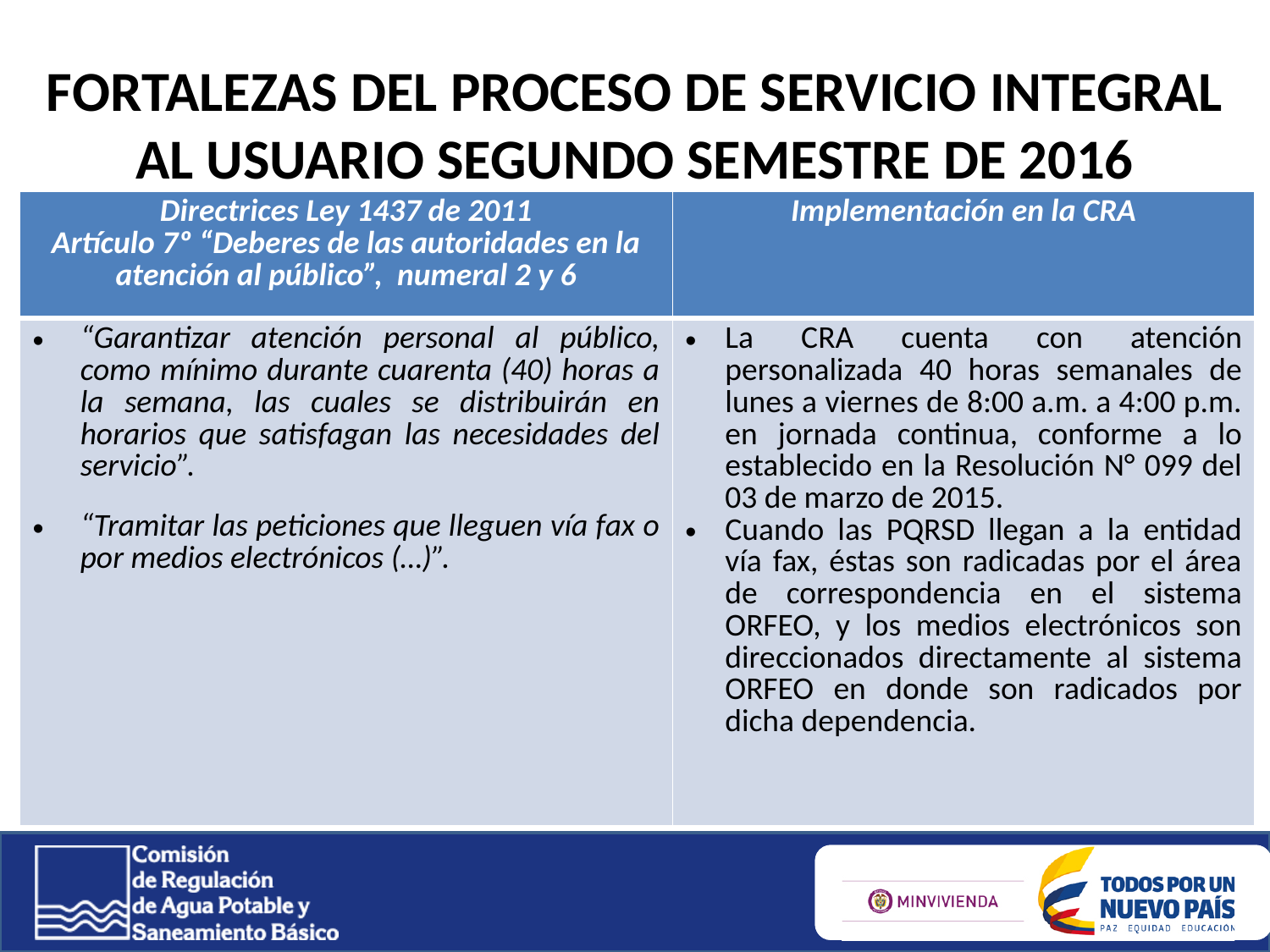

FORTALEZAS DEL PROCESO DE SERVICIO INTEGRAL AL USUARIO SEGUNDO SEMESTRE DE 2016
| Directrices Ley 1437 de 2011 Artículo 7º “Deberes de las autoridades en la atención al público”, numeral 2 y 6 | Implementación en la CRA |
| --- | --- |
| “Garantizar atención personal al público, como mínimo durante cuarenta (40) horas a la semana, las cuales se distribuirán en horarios que satisfagan las necesidades del servicio”. “Tramitar las peticiones que lleguen vía fax o por medios electrónicos (…)”. | La CRA cuenta con atención personalizada 40 horas semanales de lunes a viernes de 8:00 a.m. a 4:00 p.m. en jornada continua, conforme a lo establecido en la Resolución N° 099 del 03 de marzo de 2015. Cuando las PQRSD llegan a la entidad vía fax, éstas son radicadas por el área de correspondencia en el sistema ORFEO, y los medios electrónicos son direccionados directamente al sistema ORFEO en donde son radicados por dicha dependencia. |